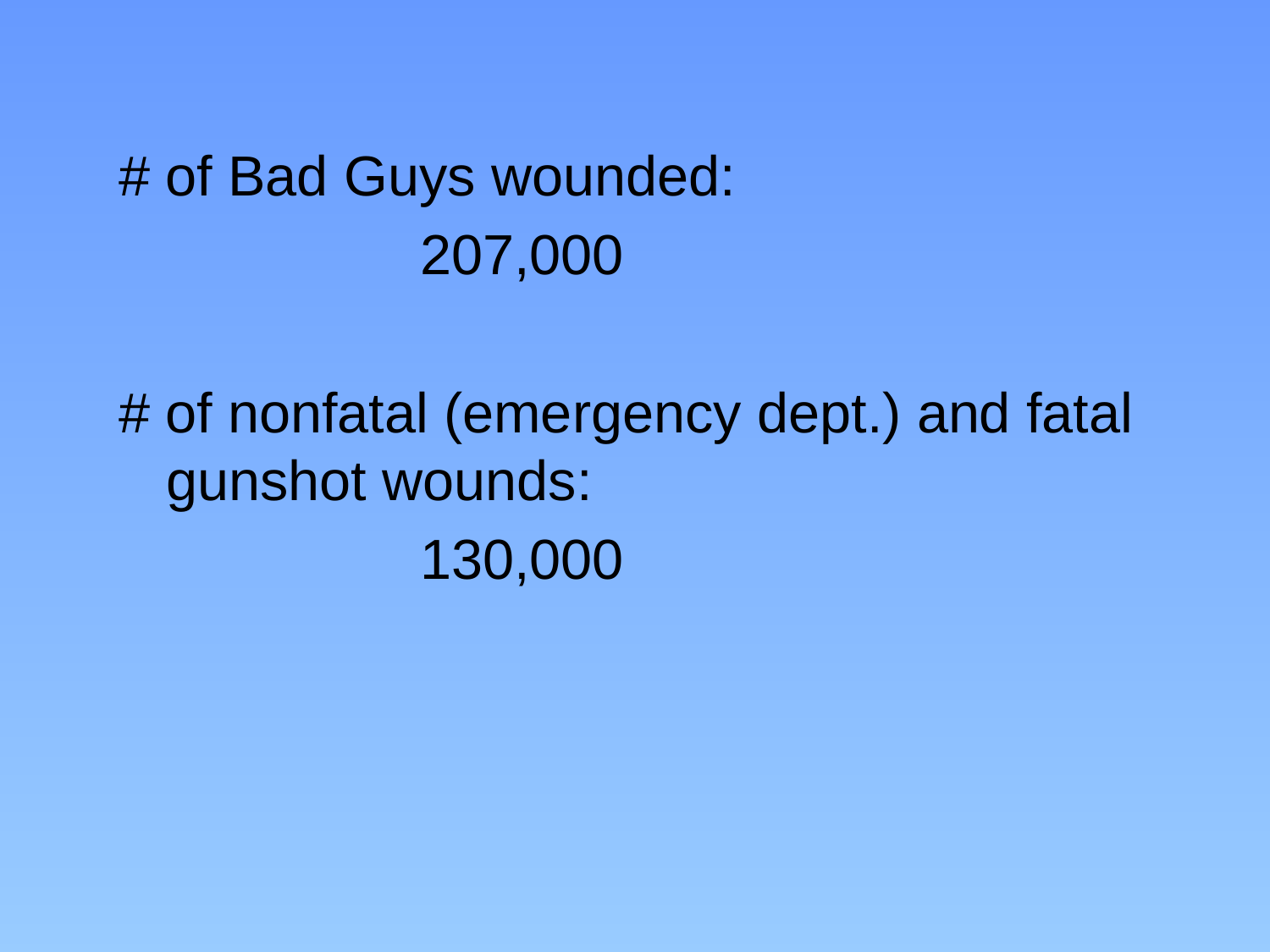

# of Bad Guys wounded:
			207,000

# of nonfatal (emergency dept.) and fatal gunshot wounds:
			130,000